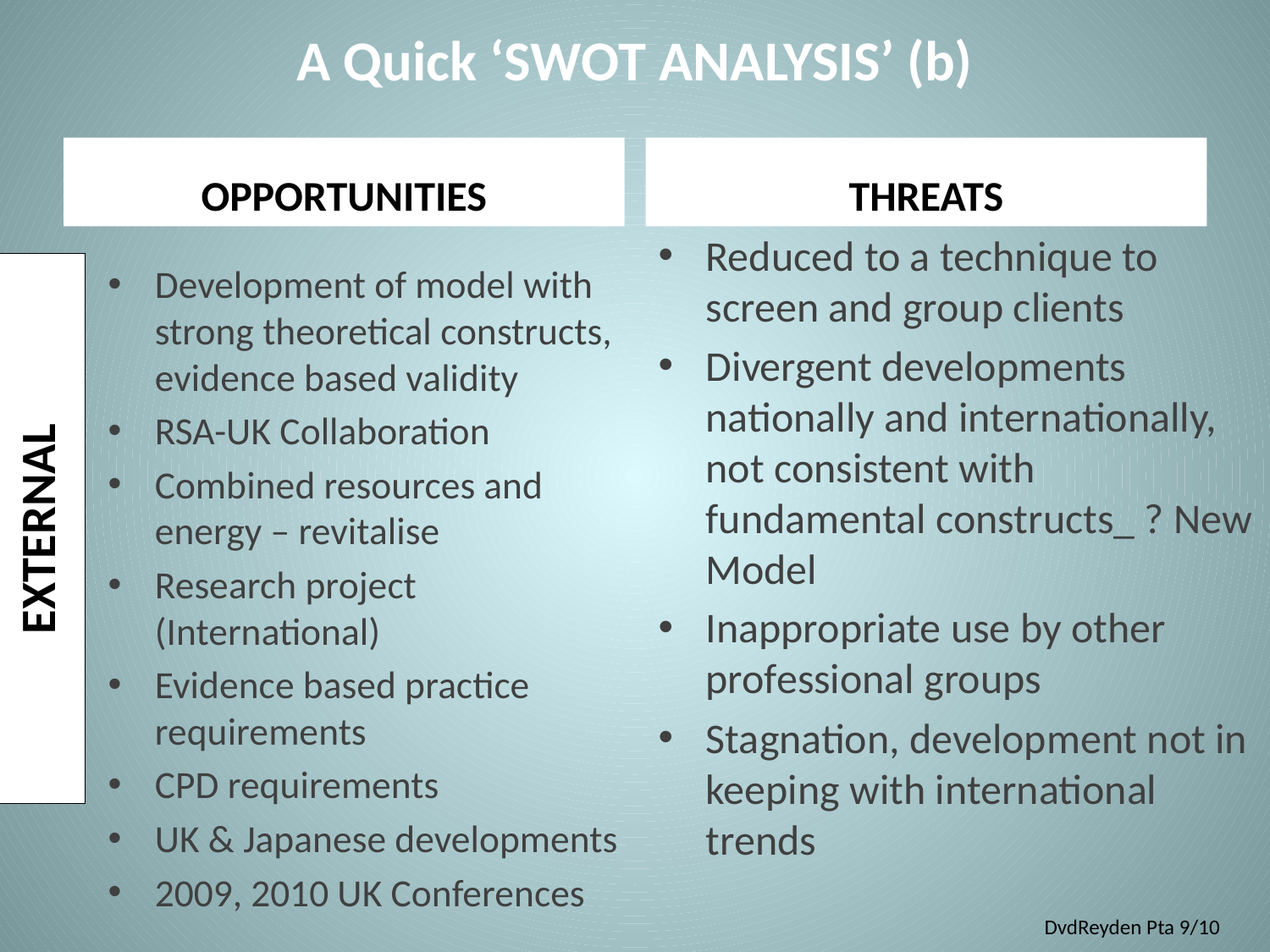

# A Quick ‘SWOT ANALYSIS’ (b)
OPPORTUNITIES
THREATS
Reduced to a technique to screen and group clients
Divergent developments nationally and internationally, not consistent with fundamental constructs_ ? New Model
Inappropriate use by other professional groups
Stagnation, development not in keeping with international trends
EXTERNAL
Development of model with strong theoretical constructs, evidence based validity
RSA-UK Collaboration
Combined resources and energy – revitalise
Research project (International)
Evidence based practice requirements
CPD requirements
UK & Japanese developments
2009, 2010 UK Conferences
DvdReyden Pta 9/10